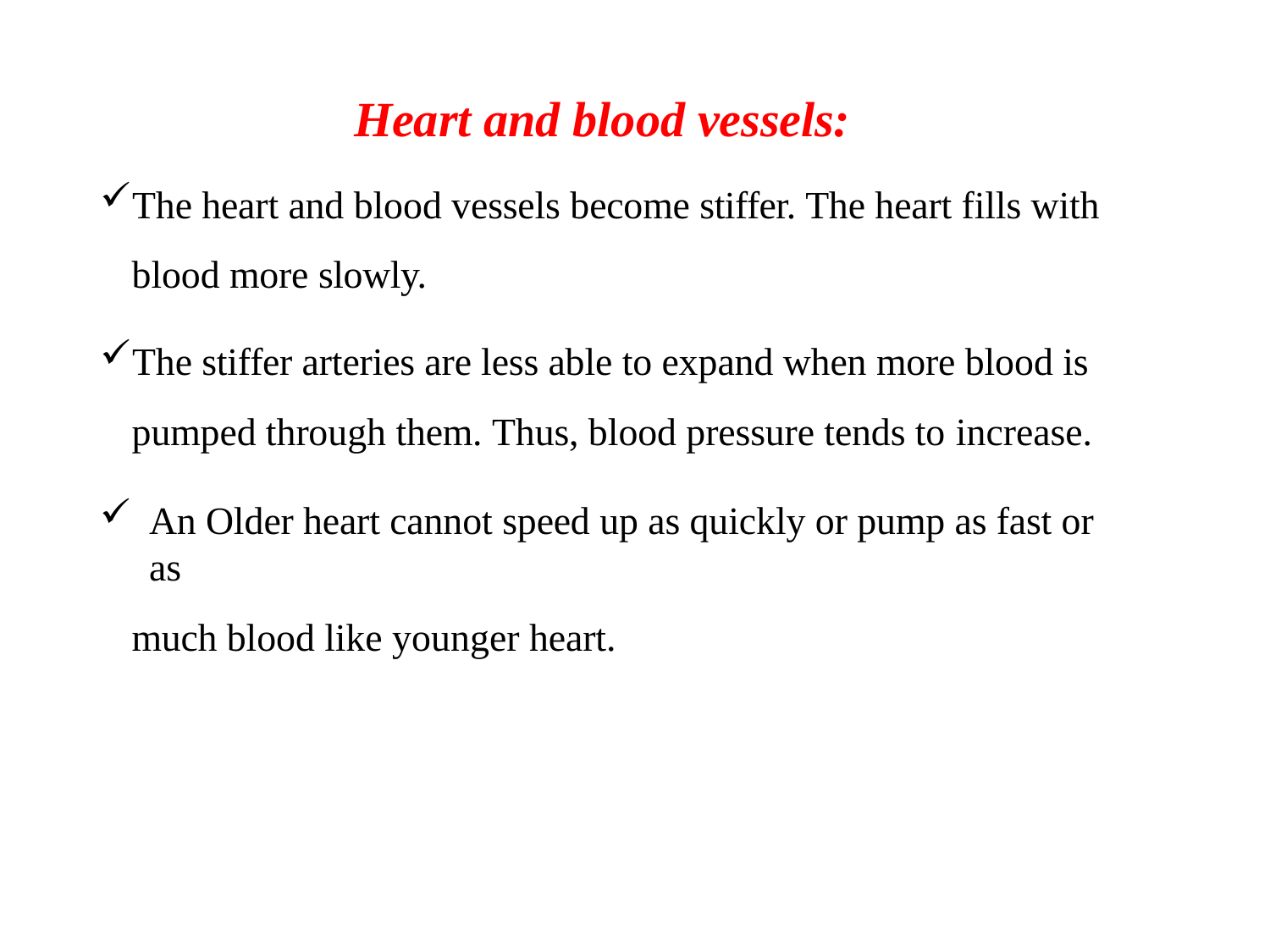

# Heart and blood vessels:
The heart and blood vessels become stiffer. The heart fills with  blood more slowly.
The stiffer arteries are less able to expand when more blood is  pumped through them. Thus, blood pressure tends to increase.

An Older heart cannot speed up as quickly or pump as fast or as
much blood like younger heart.